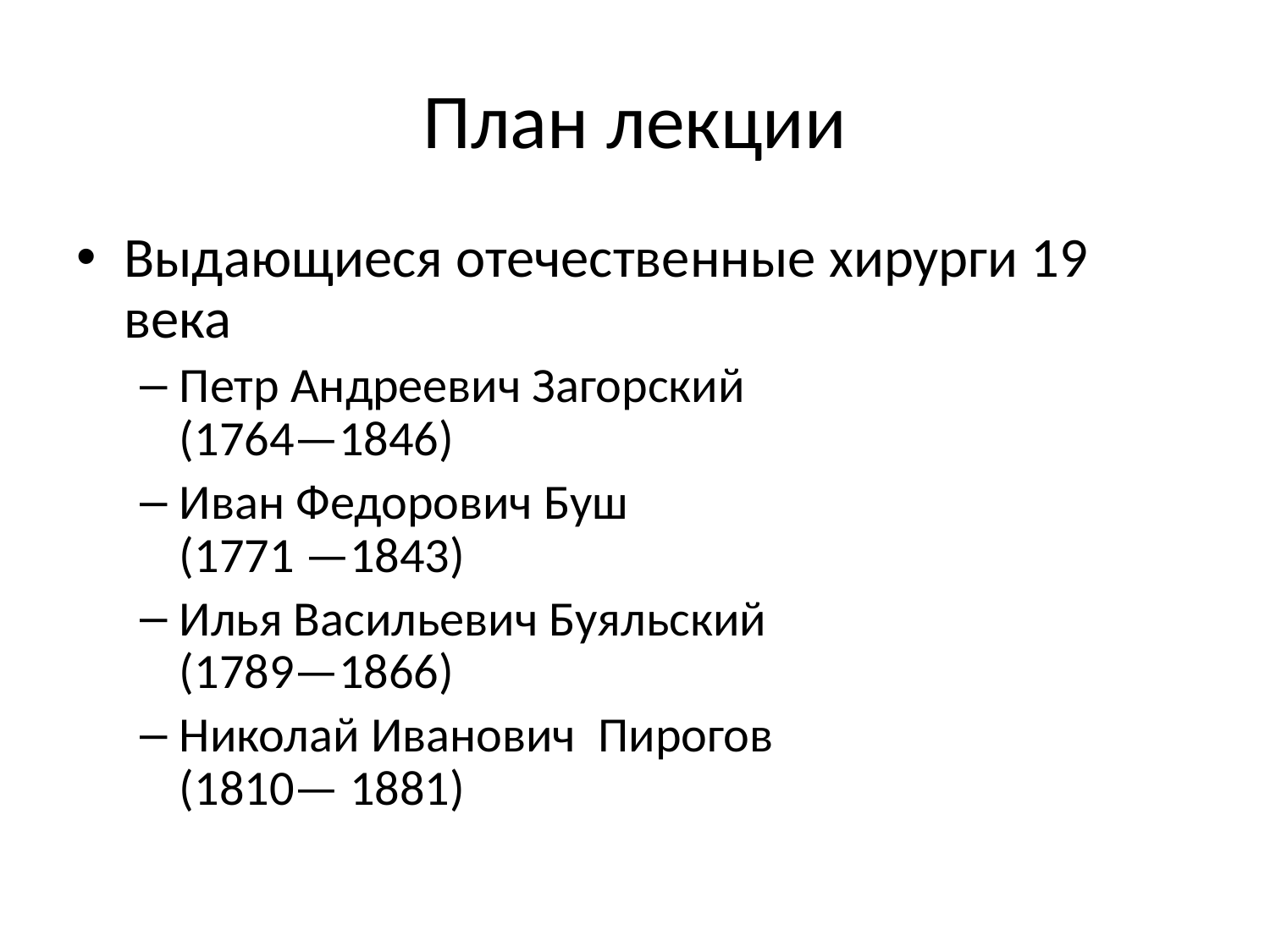

# План лекции
Выдающиеся отечественные хирурги 19 века
Петр Андреевич Загорский
(1764—1846)
Иван Федорович Буш
(1771 —1843)
Илья Васильевич Буяльский
(1789—1866)
Николай Иванович  Пирогов
(1810— 1881)